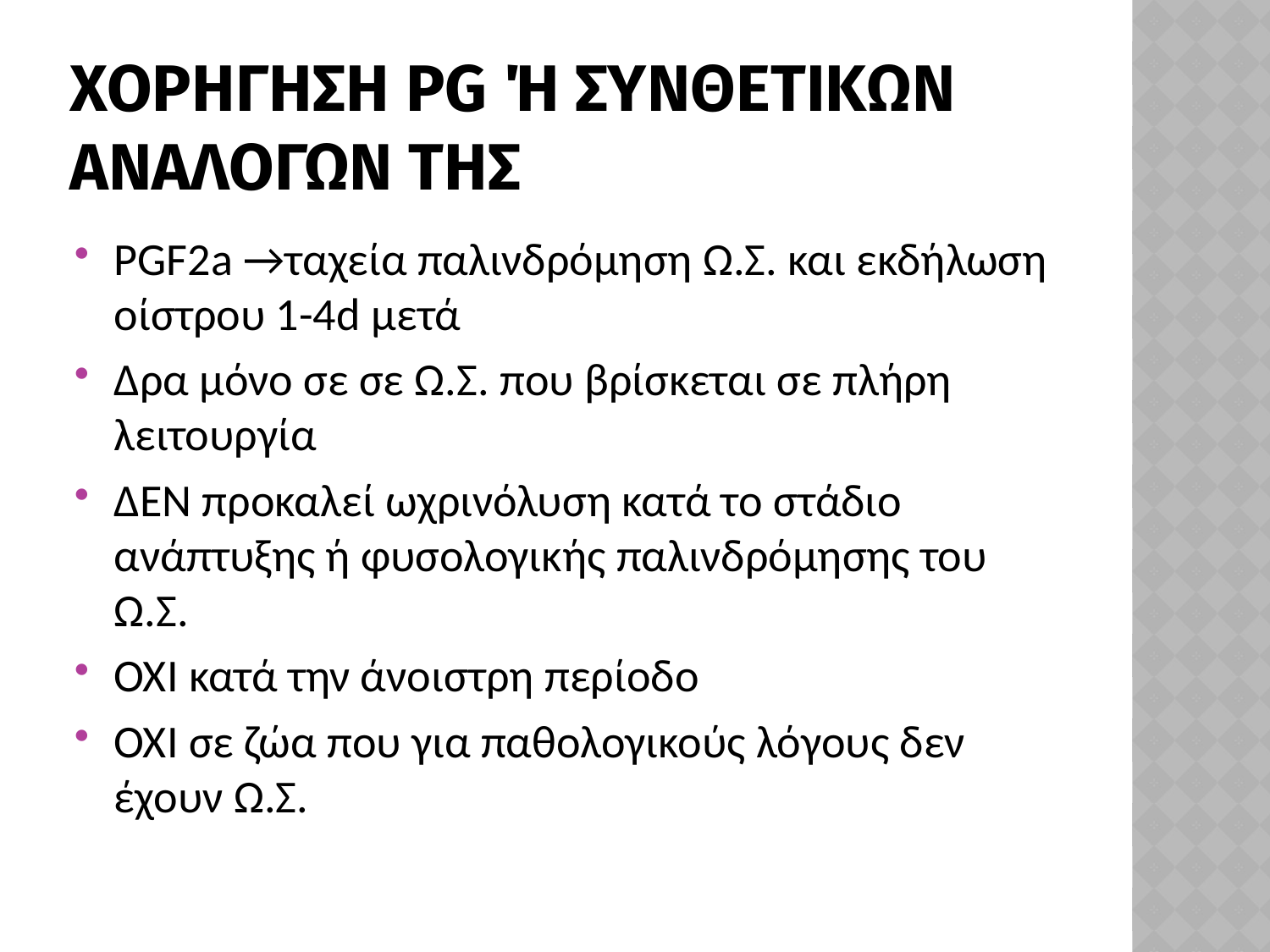

# ΧΟΡΗΓΗΣΗ pg Ή ΣΥΝΘΕΤΙΚΩΝ ΑΝΑΛΟΓΩΝ ΤΗΣ
PGF2a →ταχεία παλινδρόμηση Ω.Σ. και εκδήλωση οίστρου 1-4d μετά
Δρα μόνο σε σε Ω.Σ. που βρίσκεται σε πλήρη λειτουργία
ΔΕΝ προκαλεί ωχρινόλυση κατά το στάδιο ανάπτυξης ή φυσολογικής παλινδρόμησης του Ω.Σ.
ΟΧΙ κατά την άνοιστρη περίοδο
ΟΧΙ σε ζώα που για παθολογικούς λόγους δεν έχουν Ω.Σ.